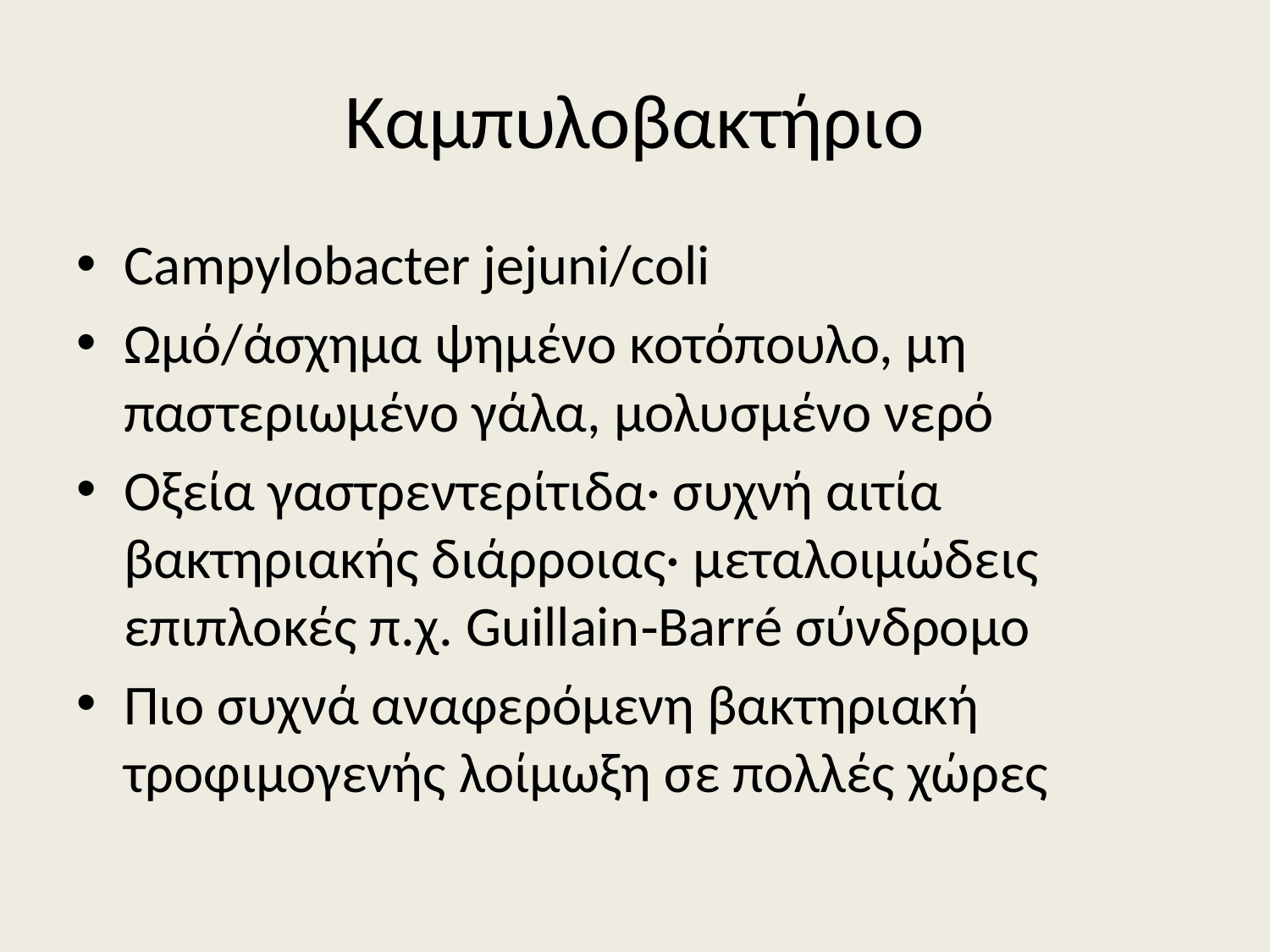

# Καμπυλοβακτήριο
Campylobacter jejuni/coli
Ωμό/άσχημα ψημένο κοτόπουλο, μη παστεριωμένο γάλα, μολυσμένο νερό
Οξεία γαστρεντερίτιδα· συχνή αιτία βακτηριακής διάρροιας· μεταλοιμώδεις επιπλοκές π.χ. Guillain‑Barré σύνδρομο
Πιο συχνά αναφερόμενη βακτηριακή τροφιμογενής λοίμωξη σε πολλές χώρες